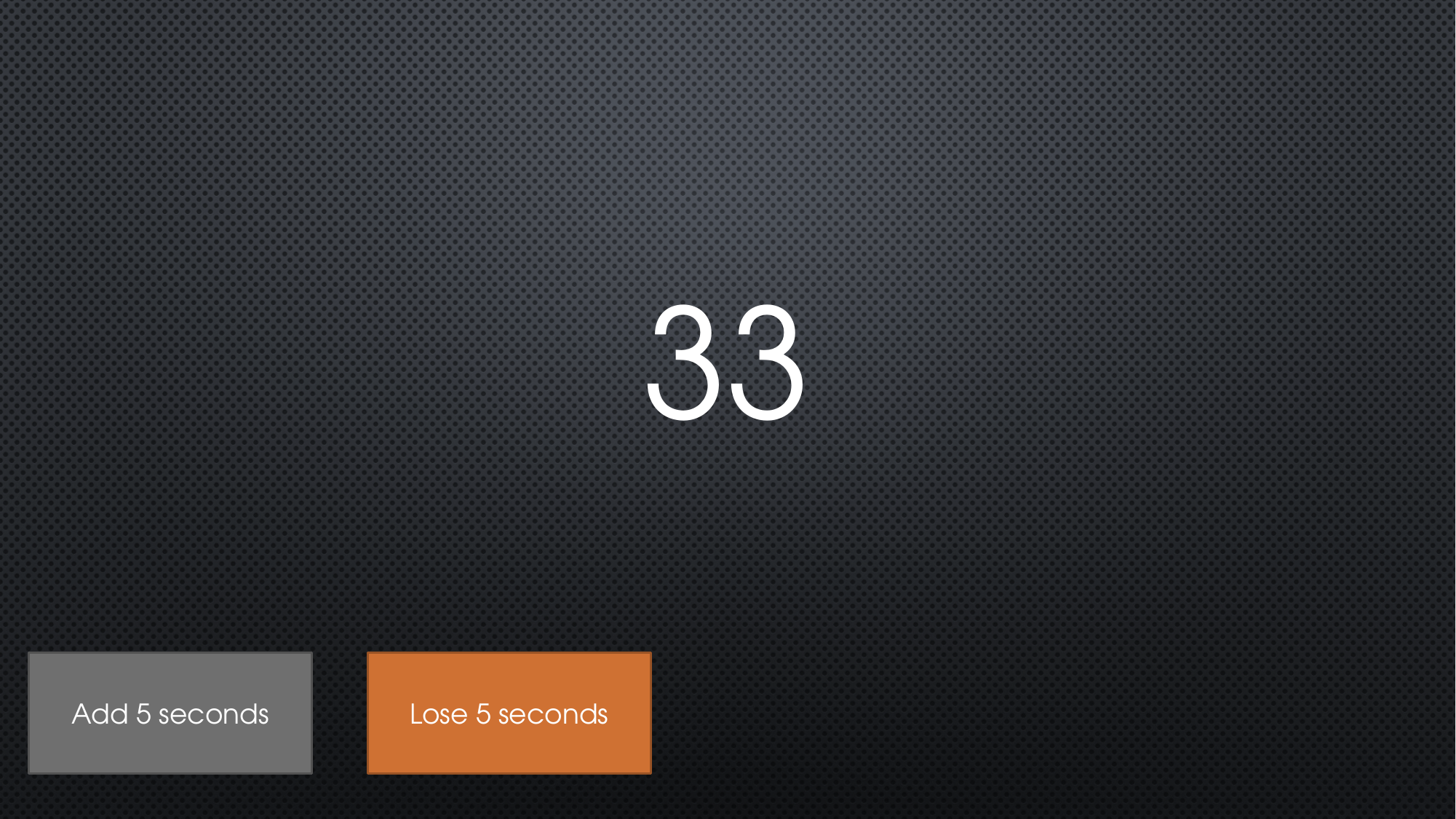

# 33
Add 5 seconds
Lose 5 seconds